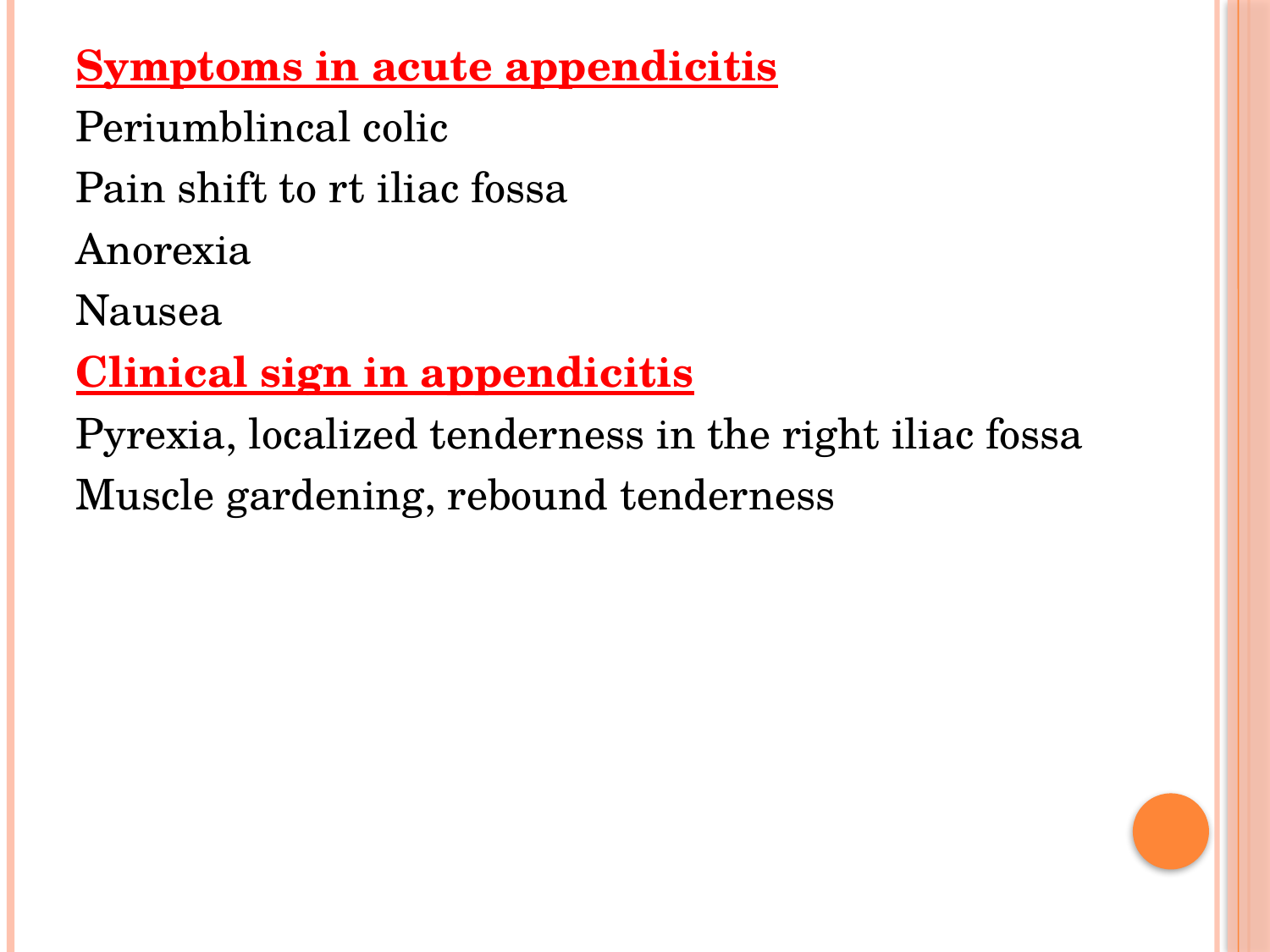

#
Symptoms in acute appendicitis
Periumblincal colic
Pain shift to rt iliac fossa
Anorexia
Nausea
Clinical sign in appendicitis
Pyrexia, localized tenderness in the right iliac fossa
Muscle gardening, rebound tenderness